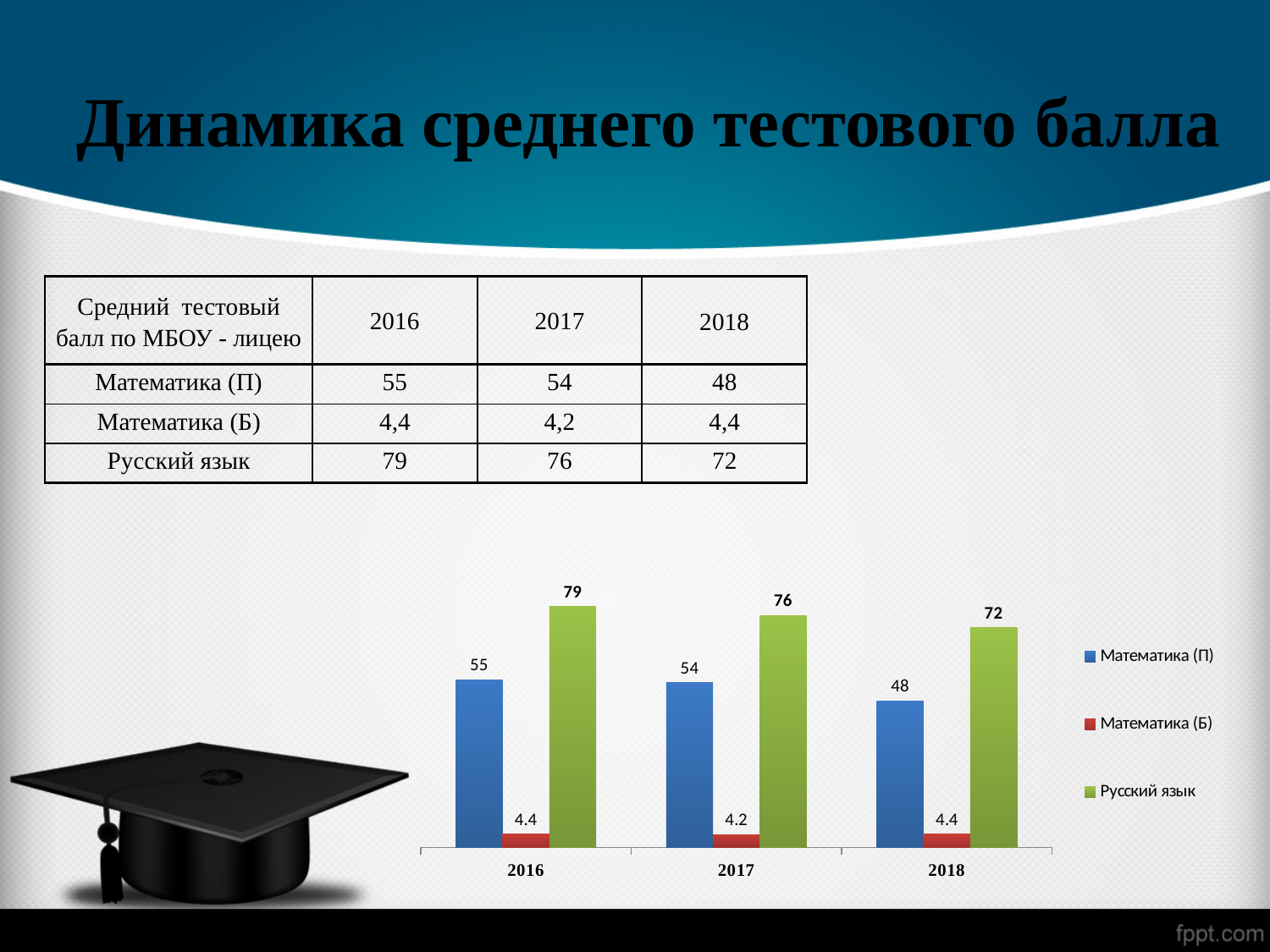

# Динамика среднего тестового балла
| Средний тестовый балл по МБОУ - лицею | 2016 | 2017 | 2018 |
| --- | --- | --- | --- |
| Математика (П) | 55 | 54 | 48 |
| Математика (Б) | 4,4 | 4,2 | 4,4 |
| Русский язык | 79 | 76 | 72 |

### Chart:

| Category | Математика (П) | Математика (Б) | Русский язык |
|---|---|---|---|
| 2016 | 55.0 | 4.4 | 79.0 |
| 2017 | 54.0 | 4.2 | 76.0 |
| 2018 | 48.0 | 4.4 | 72.0 |